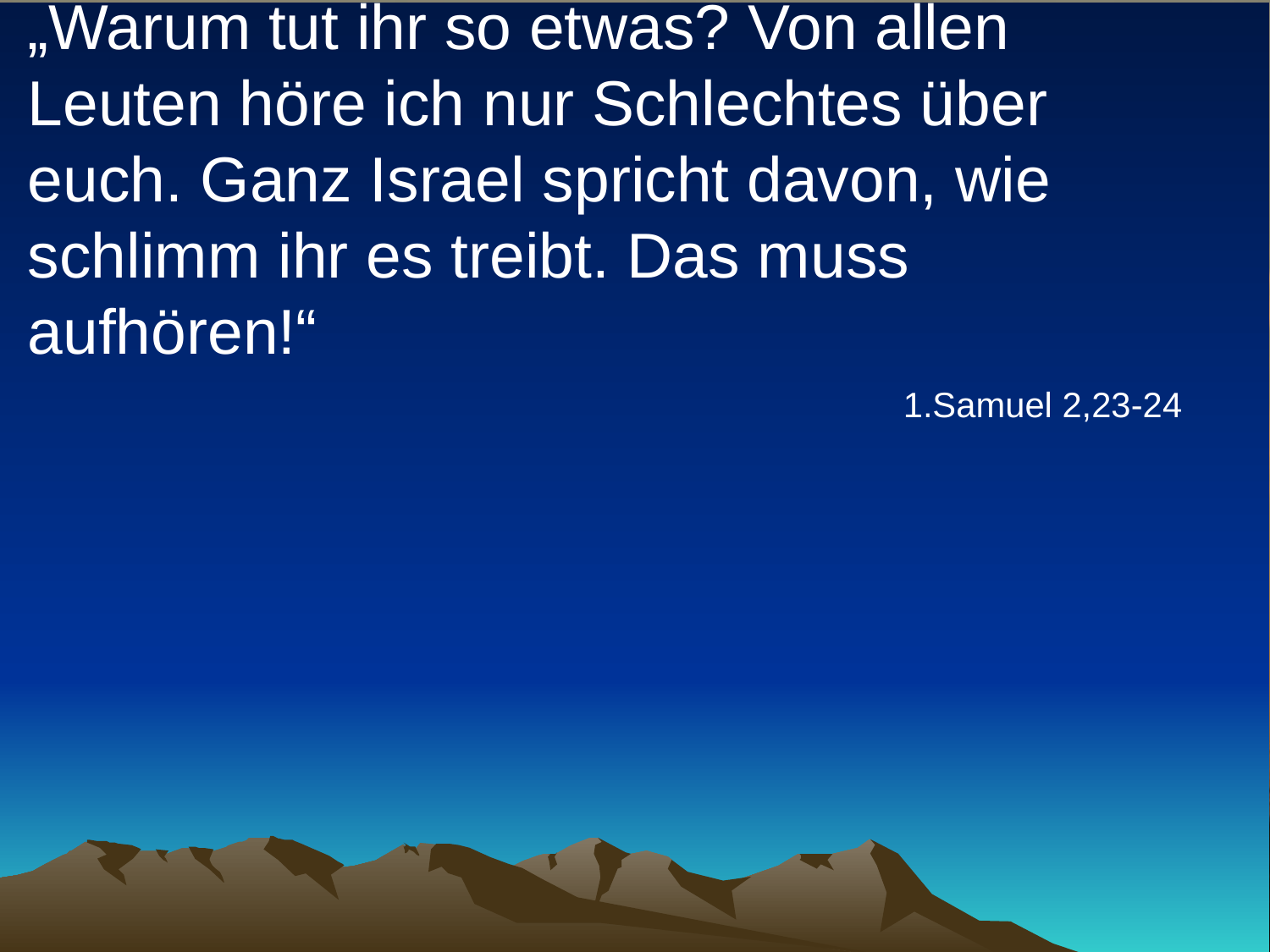

# „Warum tut ihr so etwas? Von allen Leuten höre ich nur Schlechtes über euch. Ganz Israel spricht davon, wie schlimm ihr es treibt. Das muss aufhören!“
1.Samuel 2,23-24